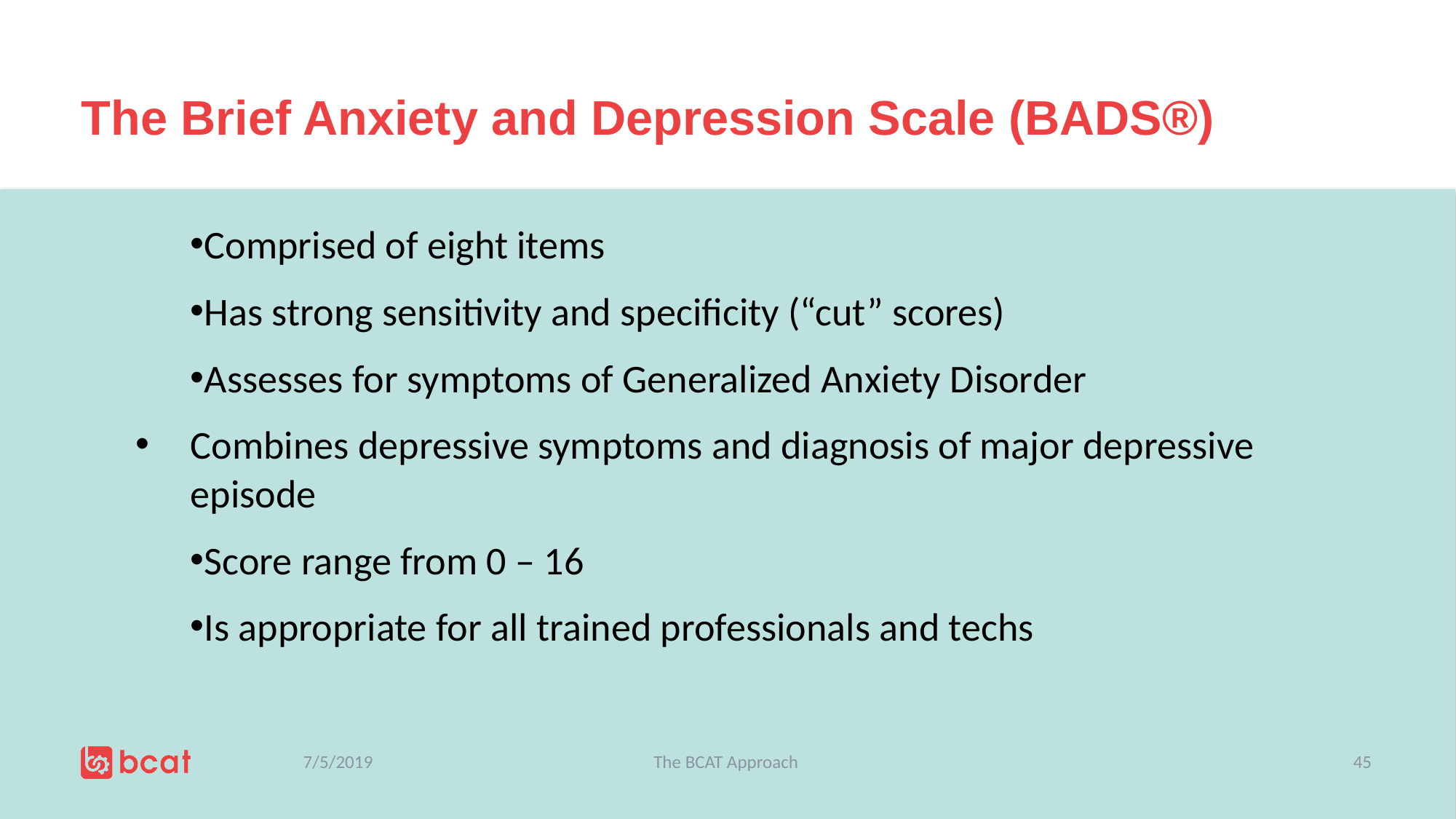

# The Brief Anxiety and Depression Scale (BADS®)
Comprised of eight items
Has strong sensitivity and specificity (“cut” scores)
Assesses for symptoms of Generalized Anxiety Disorder
Combines depressive symptoms and diagnosis of major depressive episode
Score range from 0 – 16
Is appropriate for all trained professionals and techs

7/5/2019
The BCAT Approach
45